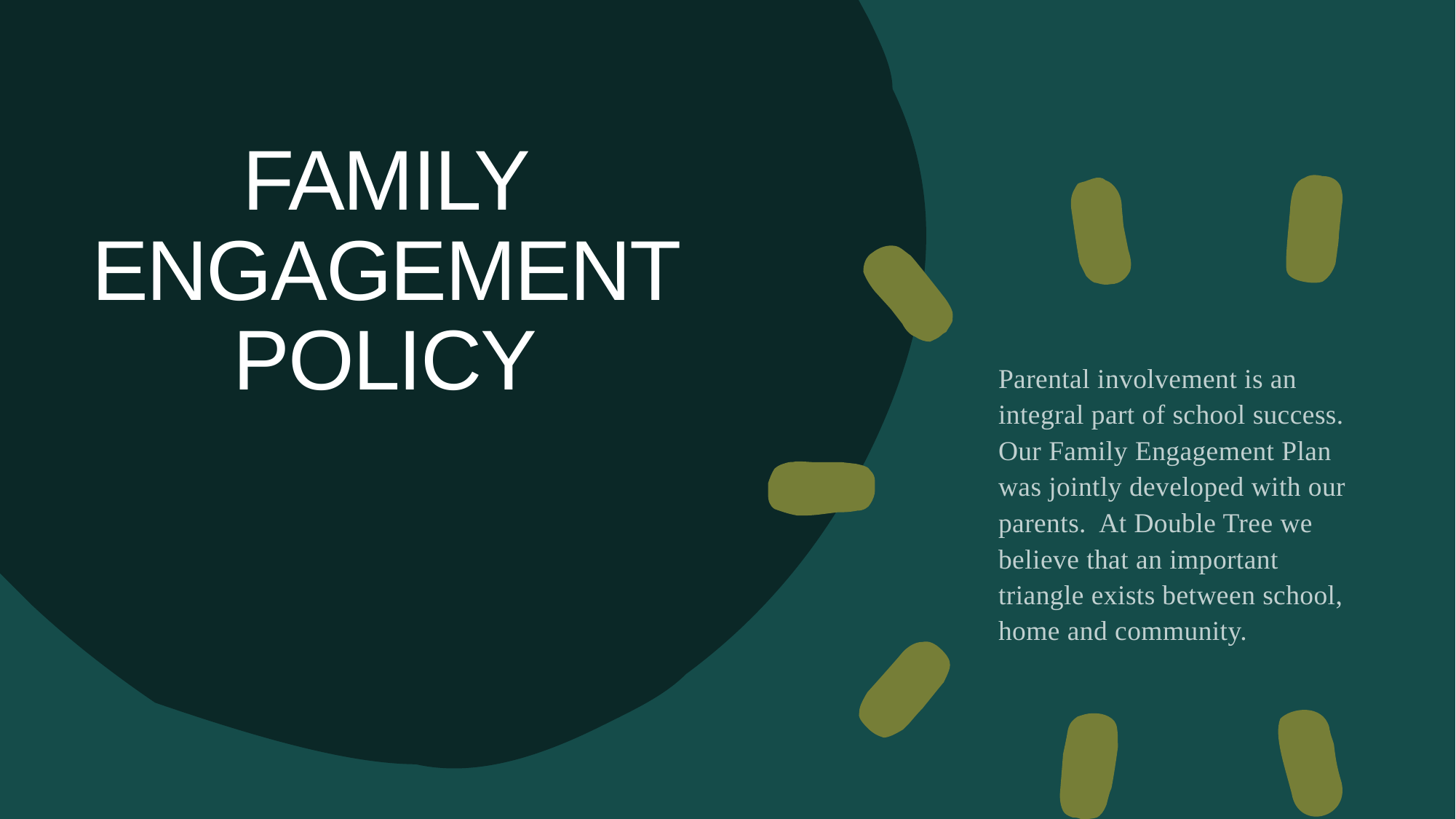

# Family engagement policy

Parental involvement is an integral part of school success. Our Family Engagement Plan was jointly developed with our parents.  At Double Tree we believe that an important triangle exists between school, home and community.